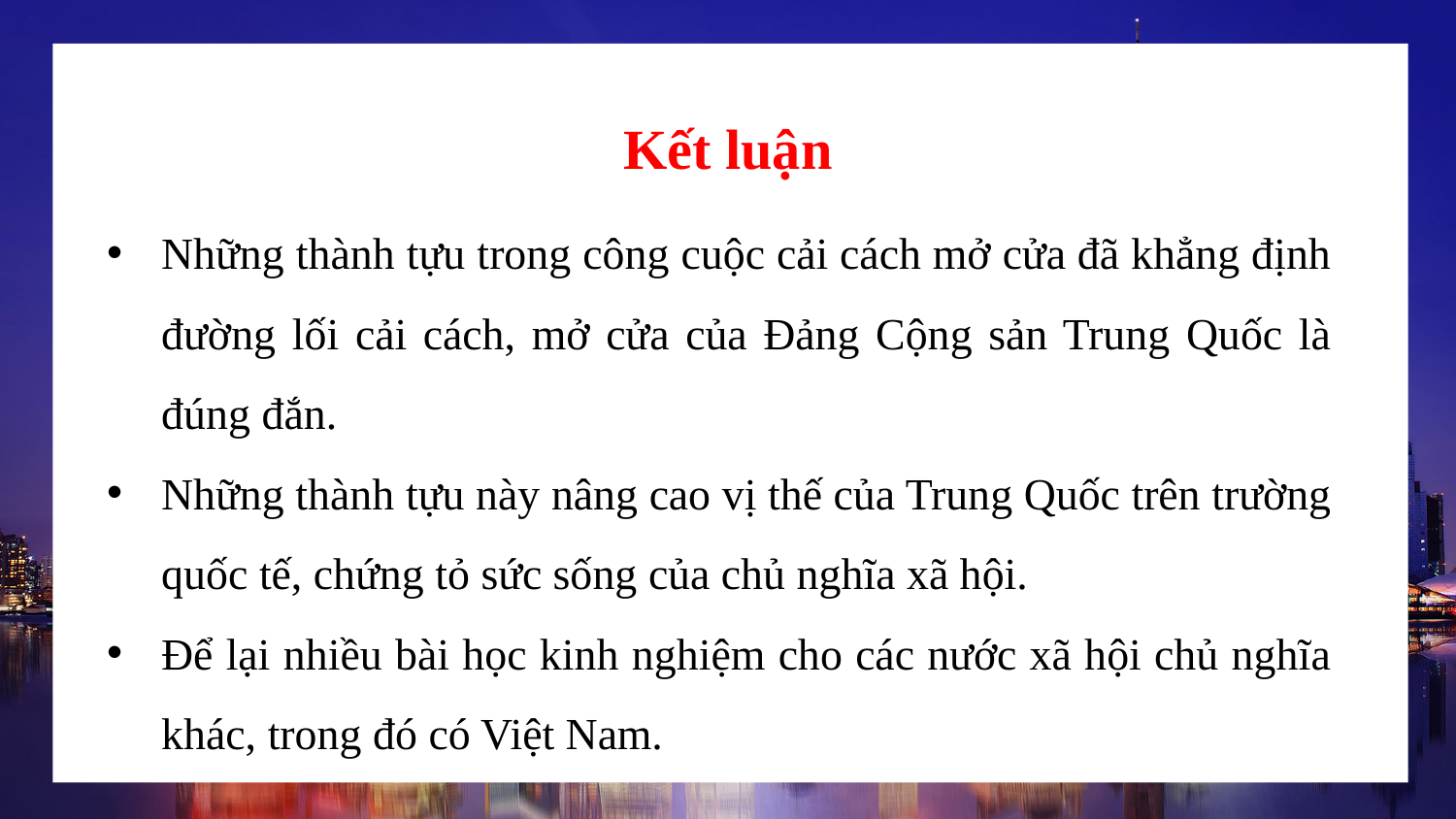

Kết luận
Những thành tựu trong công cuộc cải cách mở cửa đã khẳng định đường lối cải cách, mở cửa của Đảng Cộng sản Trung Quốc là đúng đắn.
Những thành tựu này nâng cao vị thế của Trung Quốc trên trường quốc tế, chứng tỏ sức sống của chủ nghĩa xã hội.
Để lại nhiều bài học kinh nghiệm cho các nước xã hội chủ nghĩa khác, trong đó có Việt Nam.